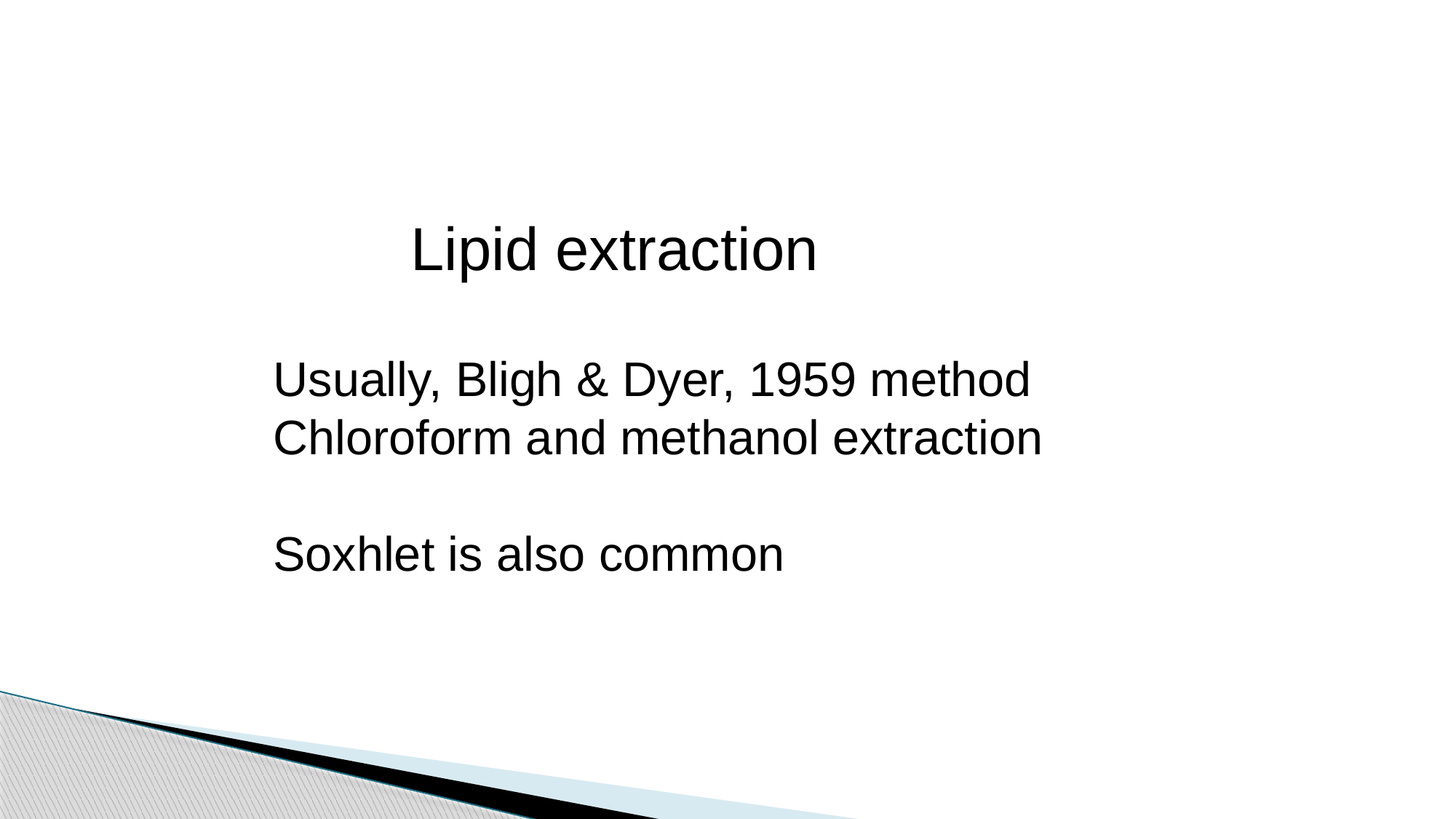

Lipid extraction
Usually, Bligh & Dyer, 1959 method
Chloroform and methanol extraction

Soxhlet is also common